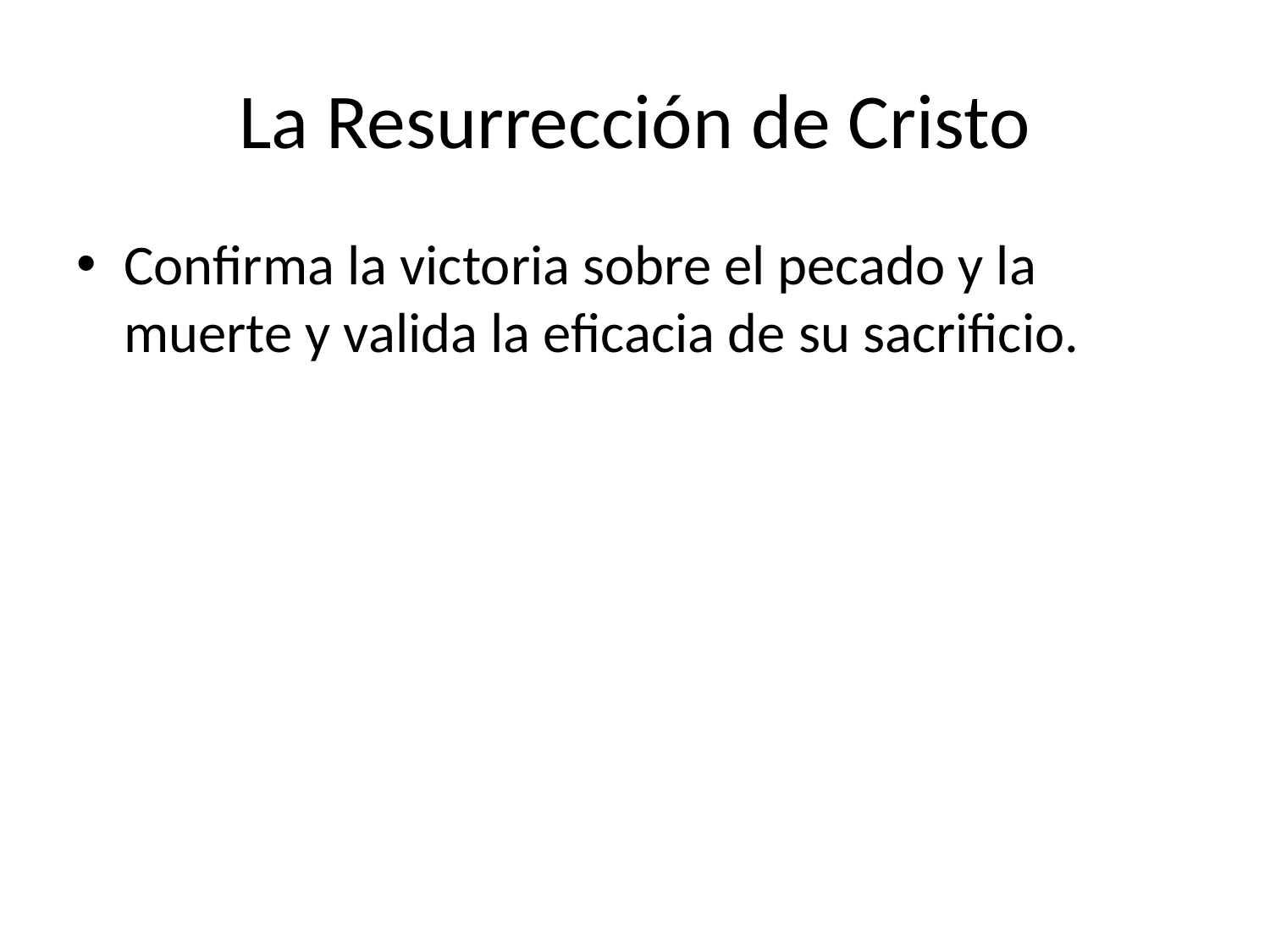

# La Resurrección de Cristo
Confirma la victoria sobre el pecado y la muerte y valida la eficacia de su sacrificio.